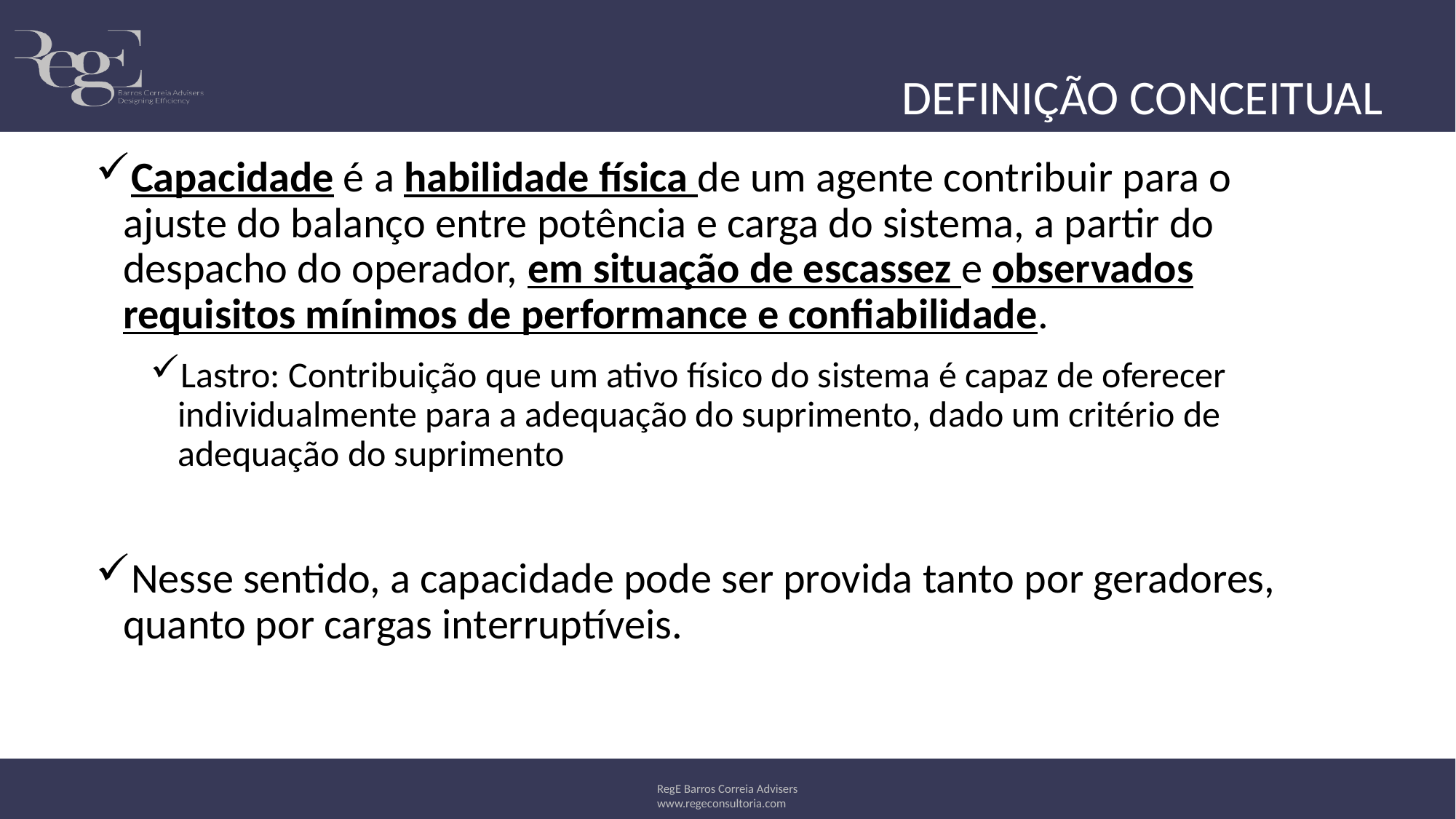

DEFINIÇÃO CONCEITUAL
Capacidade é a habilidade física de um agente contribuir para o ajuste do balanço entre potência e carga do sistema, a partir do despacho do operador, em situação de escassez e observados requisitos mínimos de performance e confiabilidade.
Lastro: Contribuição que um ativo físico do sistema é capaz de oferecer individualmente para a adequação do suprimento, dado um critério de adequação do suprimento

Nesse sentido, a capacidade pode ser provida tanto por geradores, quanto por cargas interruptíveis.